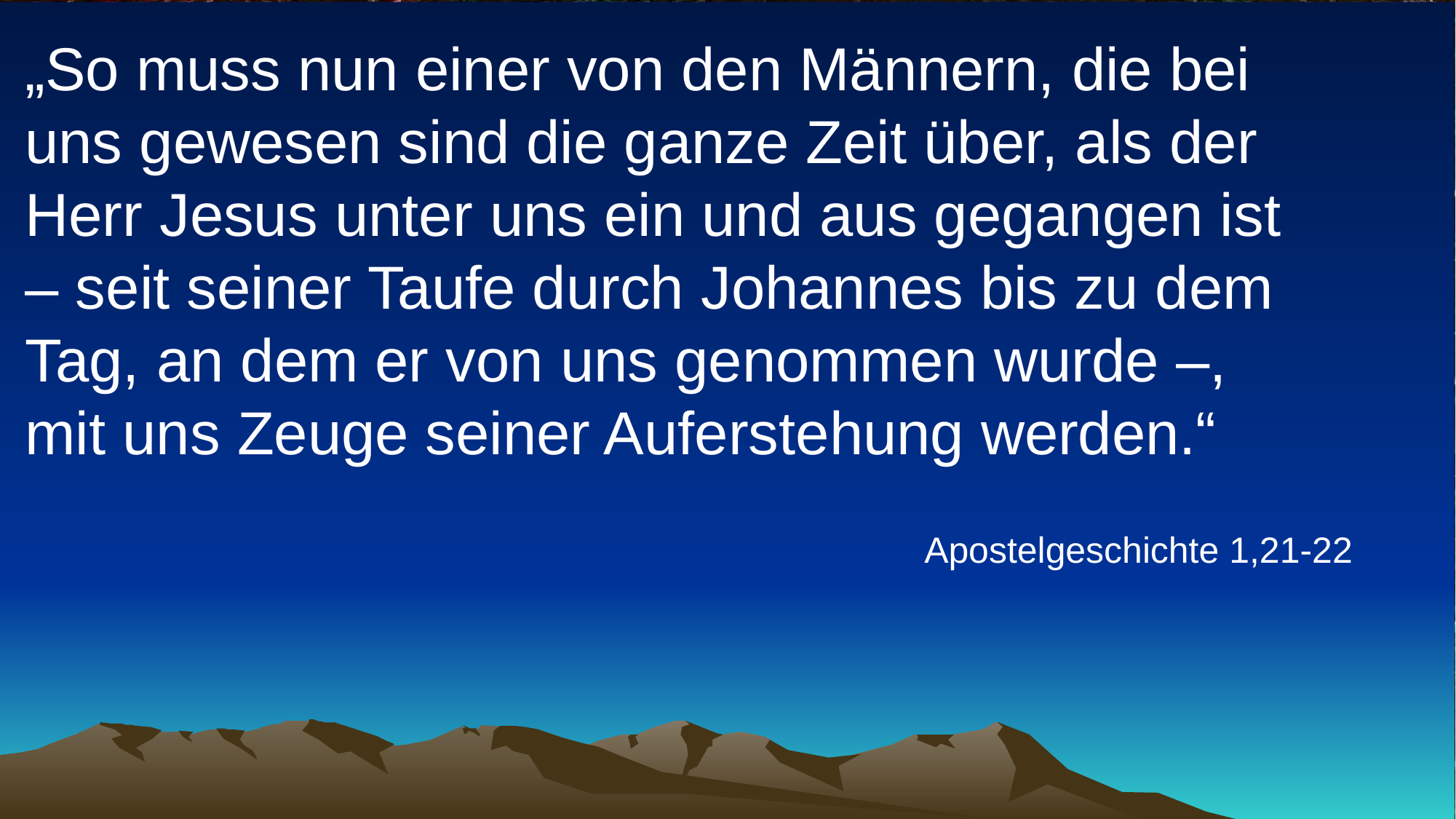

# „So muss nun einer von den Männern, die bei uns gewesen sind die ganze Zeit über, als der Herr Jesus unter uns ein und aus gegangen ist – seit seiner Taufe durch Johannes bis zu dem Tag, an dem er von uns genommen wurde –, mit uns Zeuge seiner Auferstehung werden.“
Apostelgeschichte 1,21-22